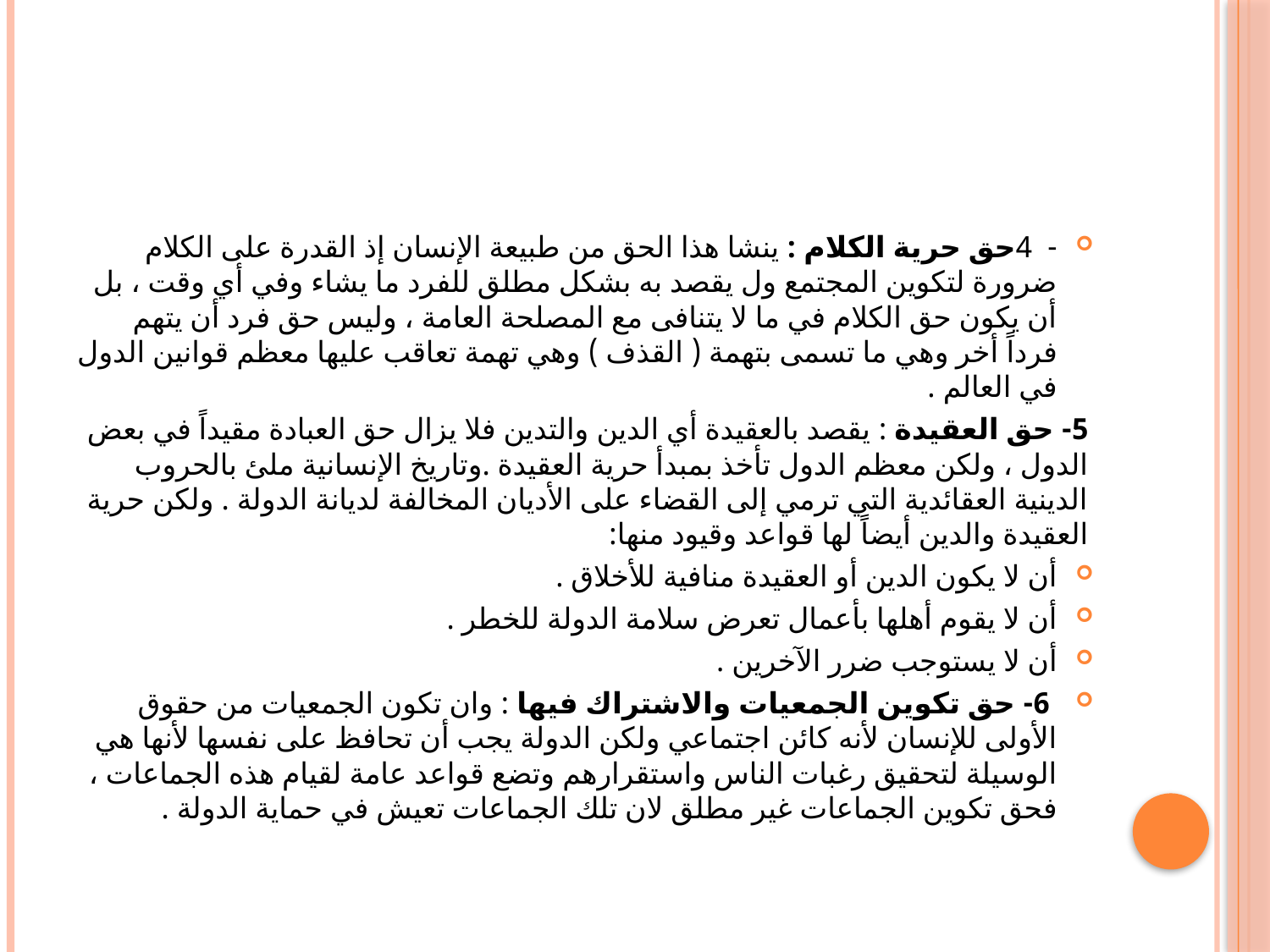

#
-  4حق حرية الكلام : ينشا هذا الحق من طبيعة الإنسان إذ القدرة على الكلام ضرورة لتكوين المجتمع ول يقصد به بشكل مطلق للفرد ما يشاء وفي أي وقت ، بل أن يكون حق الكلام في ما لا يتنافى مع المصلحة العامة ، وليس حق فرد أن يتهم فرداً أخر وهي ما تسمى بتهمة ( القذف ) وهي تهمة تعاقب عليها معظم قوانين الدول في العالم .
5- حق العقيدة : يقصد بالعقيدة أي الدين والتدين فلا يزال حق العبادة مقيداً في بعض الدول ، ولكن معظم الدول تأخذ بمبدأ حرية العقيدة .وتاريخ الإنسانية ملئ بالحروب الدينية العقائدية التي ترمي إلى القضاء على الأديان المخالفة لديانة الدولة . ولكن حرية العقيدة والدين أيضاً لها قواعد وقيود منها:
أن لا يكون الدين أو العقيدة منافية للأخلاق .
أن لا يقوم أهلها بأعمال تعرض سلامة الدولة للخطر .
أن لا يستوجب ضرر الآخرين .
 6- حق تكوين الجمعيات والاشتراك فيها : وان تكون الجمعيات من حقوق الأولى للإنسان لأنه كائن اجتماعي ولكن الدولة يجب أن تحافظ على نفسها لأنها هي الوسيلة لتحقيق رغبات الناس واستقرارهم وتضع قواعد عامة لقيام هذه الجماعات ، فحق تكوين الجماعات غير مطلق لان تلك الجماعات تعيش في حماية الدولة .